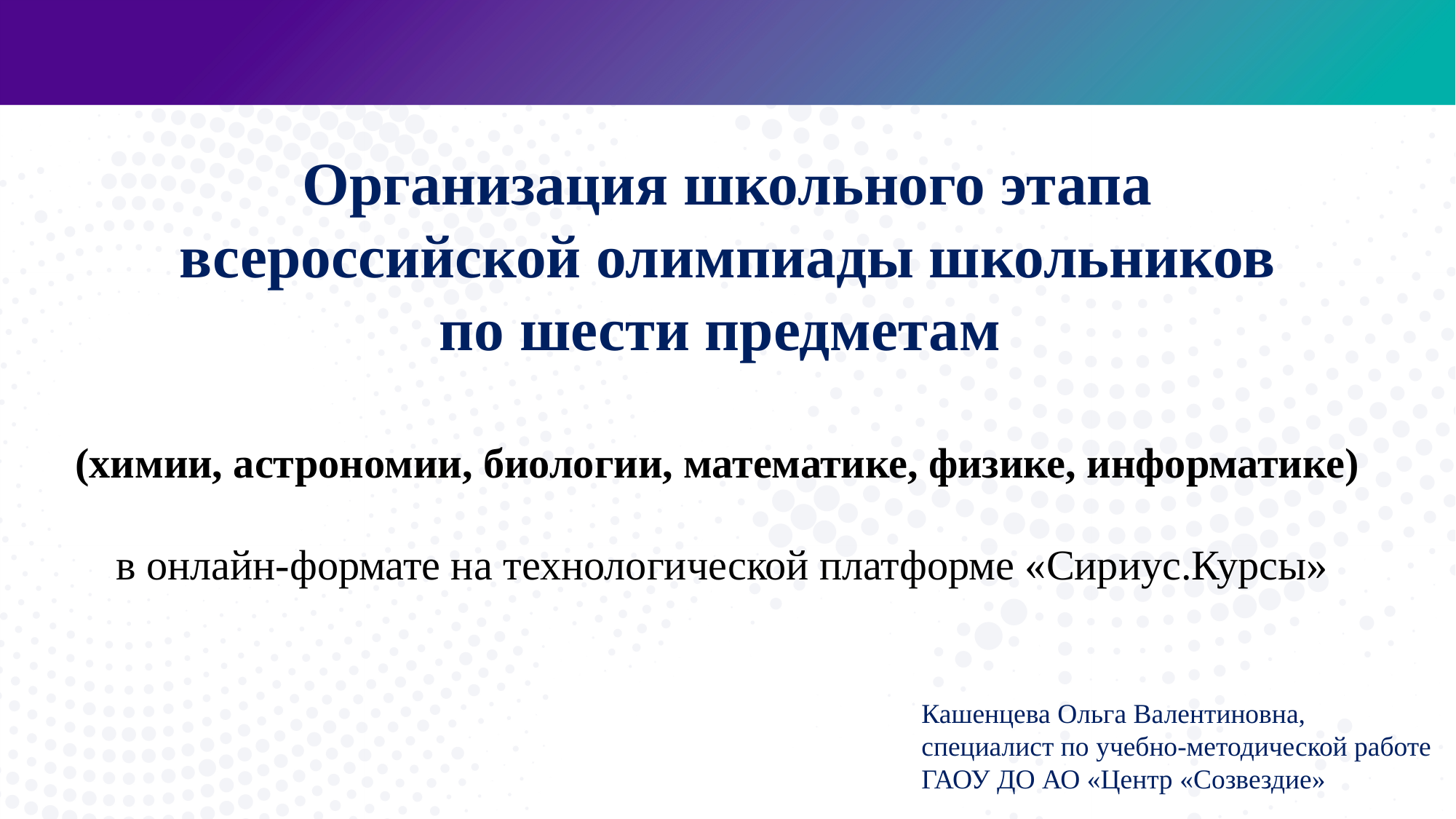

Организация школьного этапа
всероссийской олимпиады школьников
по шести предметам

(химии, астрономии, биологии, математике, физике, информатике)

в онлайн-формате на технологической платформе «Сириус.Курсы»
#
Кашенцева Ольга Валентиновна,
специалист по учебно-методической работе
ГАОУ ДО АО «Центр «Созвездие»